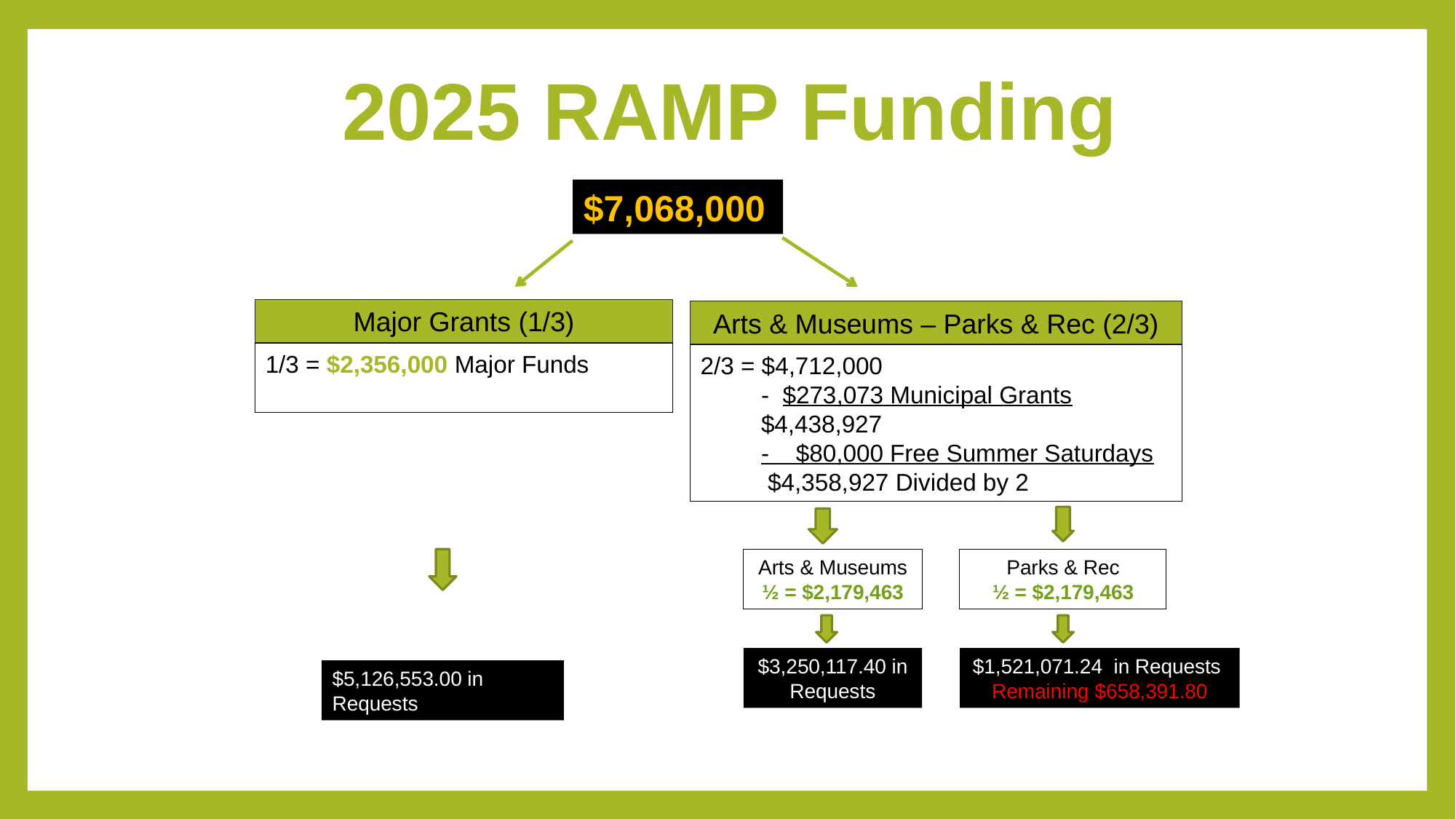

# 2025 RAMP Funding
$7,068,000
Major Grants (1/3)
Arts & Museums – Parks & Rec (2/3)
1/3 = $2,356,000 Major Funds

2/3 = $4,712,000
         -  $273,073 Municipal Grants
         $4,438,927
         -    $80,000 Free Summer Saturdays
          $4,358,927 Divided by 2

Arts & Museums
½ = $2,179,463
Parks & Rec
½ = $2,179,463

$1,521,071.24  in Requests  Remaining $658,391.80
$3,250,117.40 in Requests
$5,126,553.00 in Requests